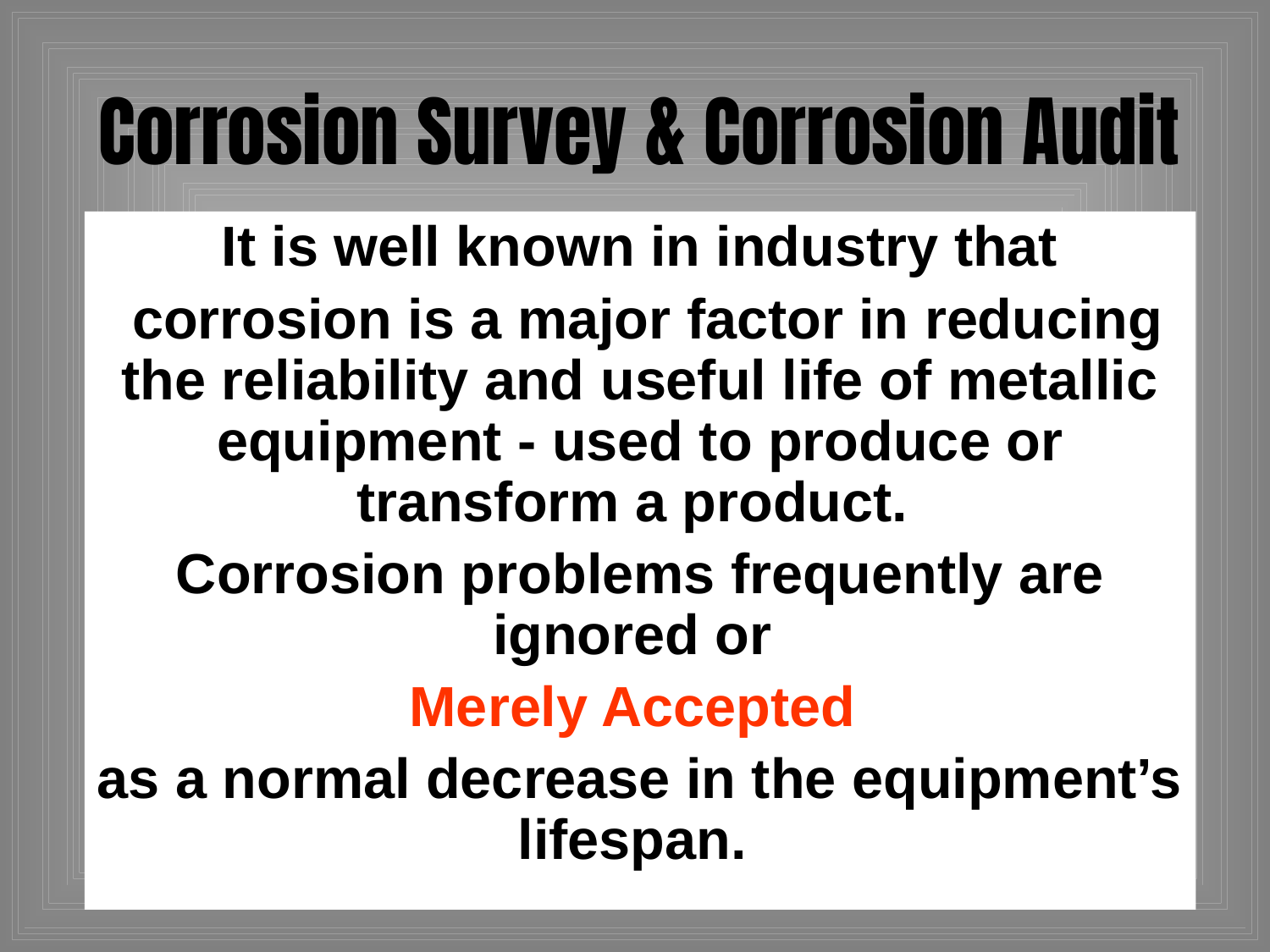

# Corrosion Survey & Corrosion Audit
It is well known in industry that
 corrosion is a major factor in reducing the reliability and useful life of metallic equipment - used to produce or transform a product.
Corrosion problems frequently are ignored or
Merely Accepted
as a normal decrease in the equipment’s lifespan.